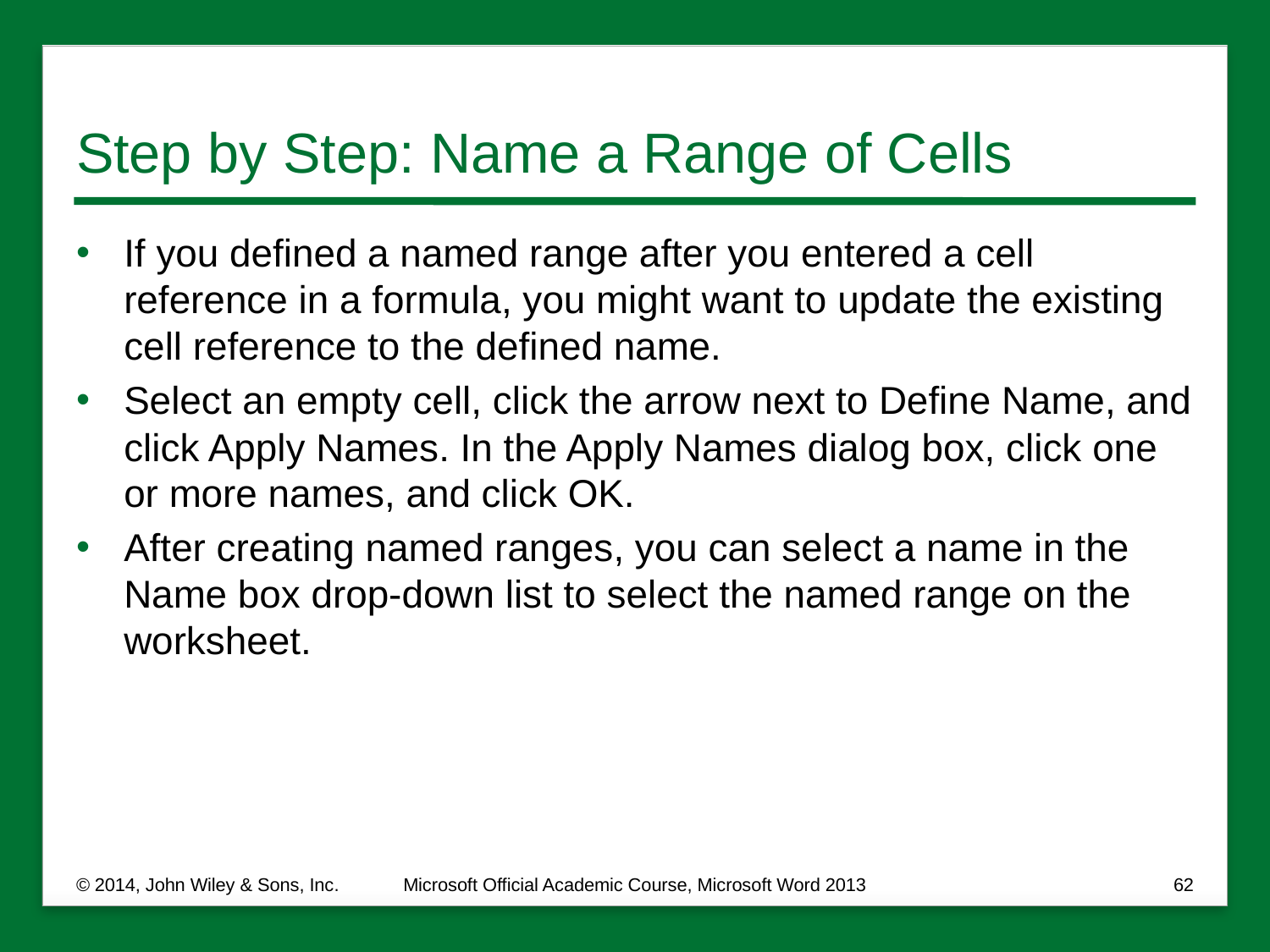

# Step by Step: Name a Range of Cells
If you defined a named range after you entered a cell reference in a formula, you might want to update the existing cell reference to the defined name.
Select an empty cell, click the arrow next to Define Name, and click Apply Names. In the Apply Names dialog box, click one or more names, and click OK.
After creating named ranges, you can select a name in the Name box drop-down list to select the named range on the worksheet.
© 2014, John Wiley & Sons, Inc.
Microsoft Official Academic Course, Microsoft Word 2013
62